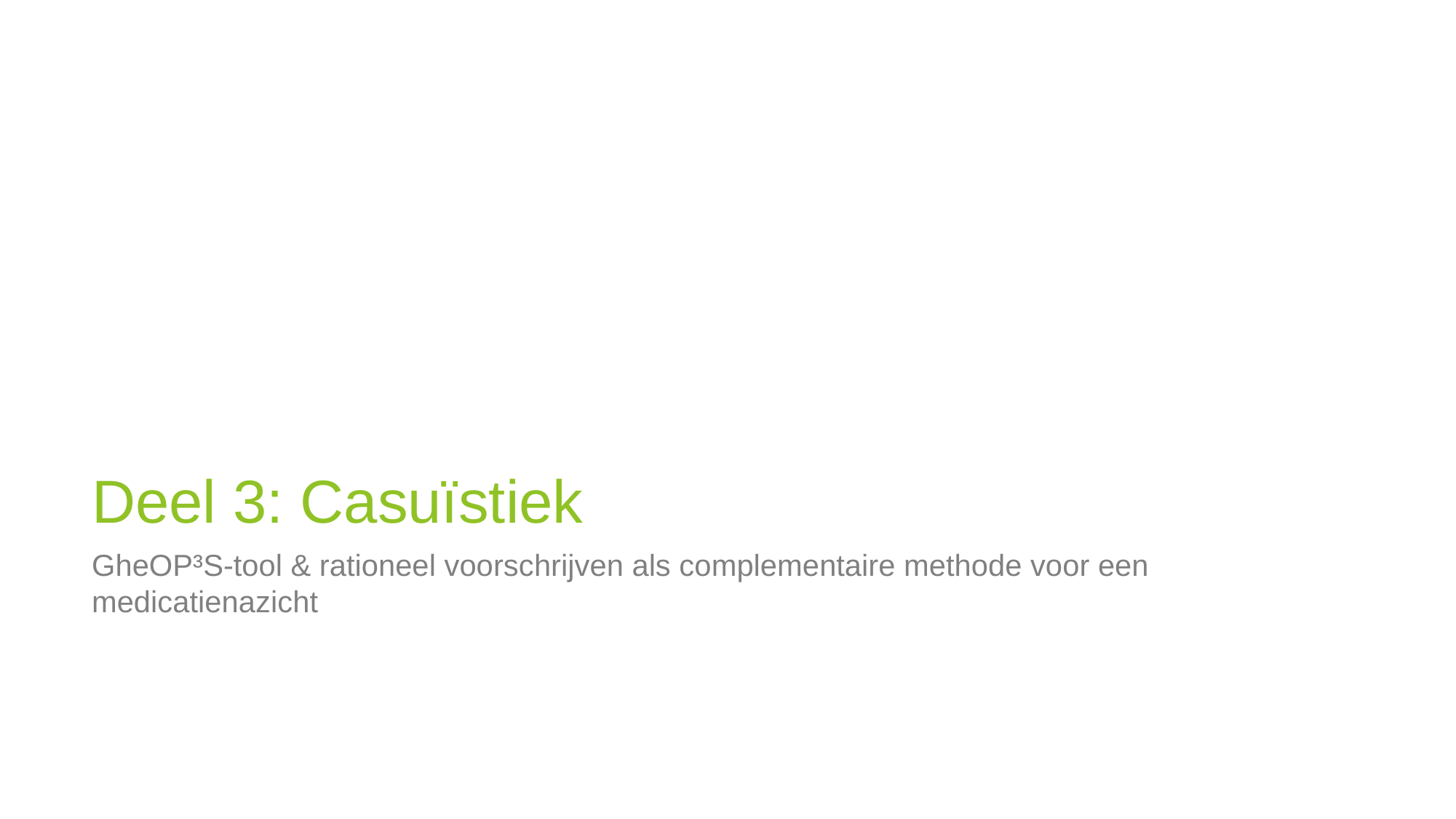

# Deel 3: Casuïstiek
GheOP³S-tool & rationeel voorschrijven als complementaire methode voor een medicatienazicht